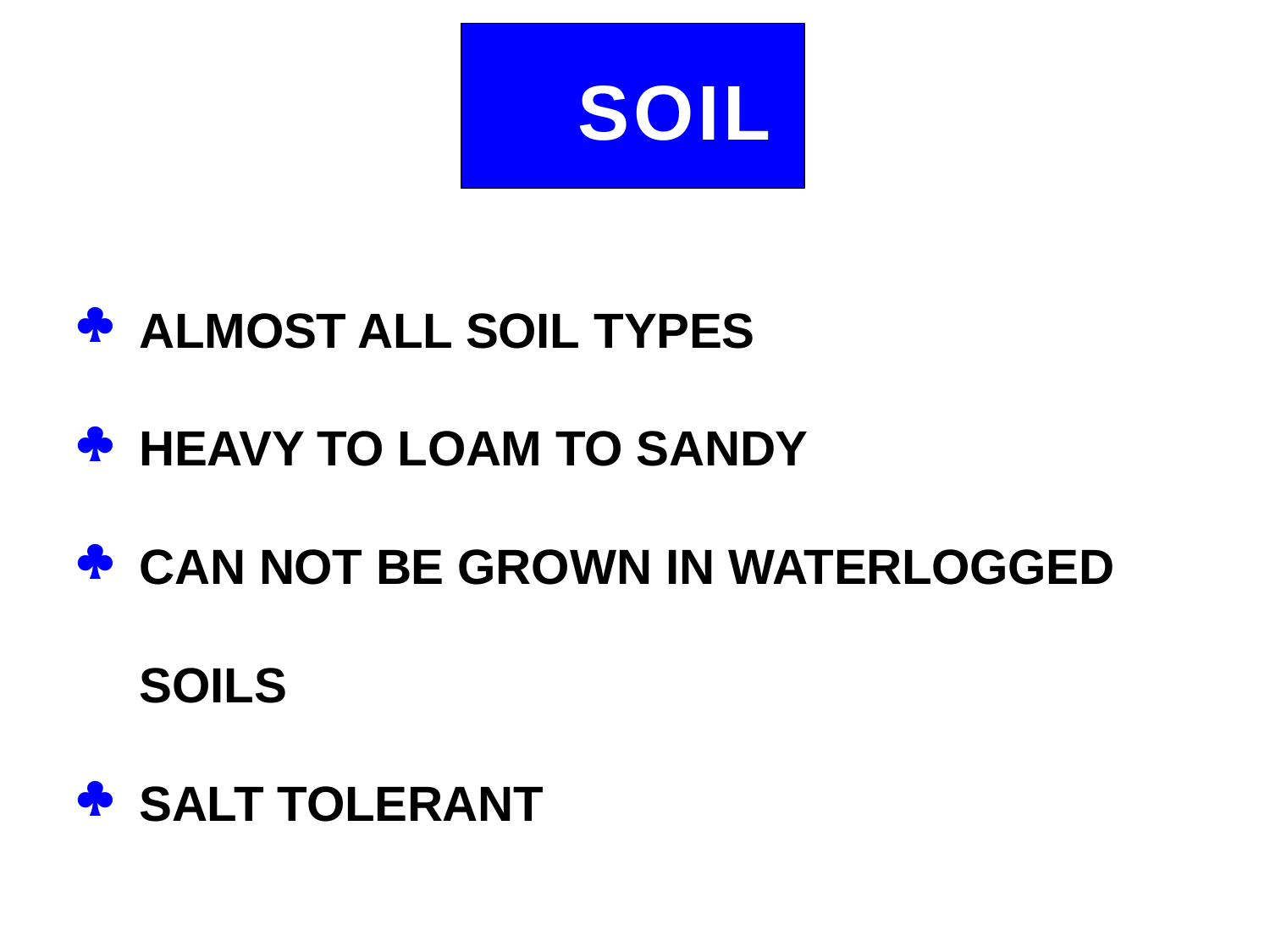

# SOIL
♣
ALMOST ALL SOIL TYPES
♣
HEAVY TO LOAM TO SANDY
♣
CAN NOT BE GROWN IN WATERLOGGED
SOILS
♣
SALT TOLERANT